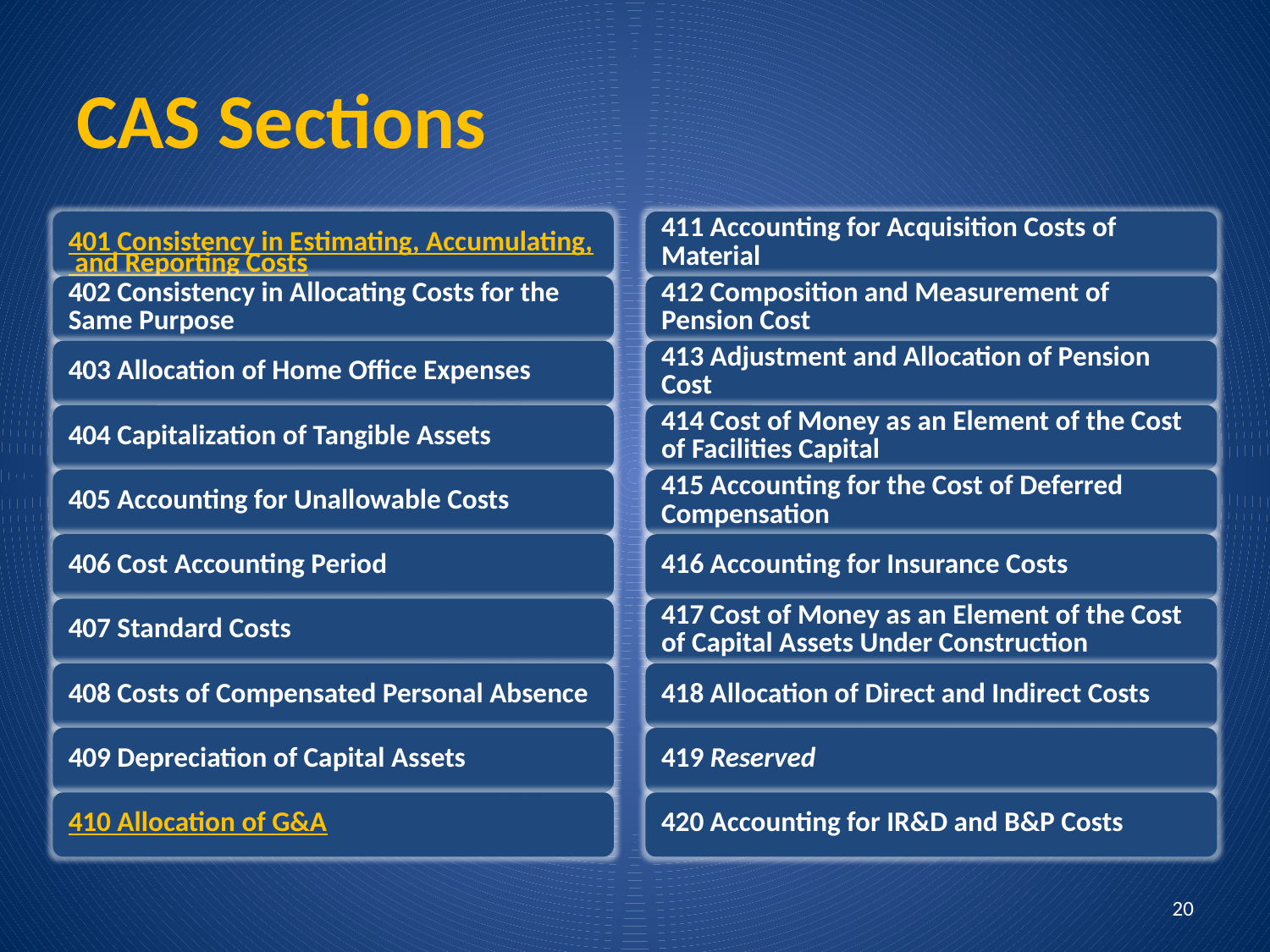

# CAS Sections
401 Consistency in Estimating, Accumulating, and Reporting Costs
402 Consistency in Allocating Costs for the Same Purpose
403 Allocation of Home Office Expenses
404 Capitalization of Tangible Assets
405 Accounting for Unallowable Costs
406 Cost Accounting Period
407 Standard Costs
408 Costs of Compensated Personal Absence
409 Depreciation of Capital Assets
410 Allocation of G&A
411 Accounting for Acquisition Costs of Material
412 Composition and Measurement of Pension Cost
413 Adjustment and Allocation of Pension Cost
414 Cost of Money as an Element of the Cost of Facilities Capital
415 Accounting for the Cost of Deferred Compensation
416 Accounting for Insurance Costs
417 Cost of Money as an Element of the Cost of Capital Assets Under Construction
418 Allocation of Direct and Indirect Costs
419 Reserved
420 Accounting for IR&D and B&P Costs
20